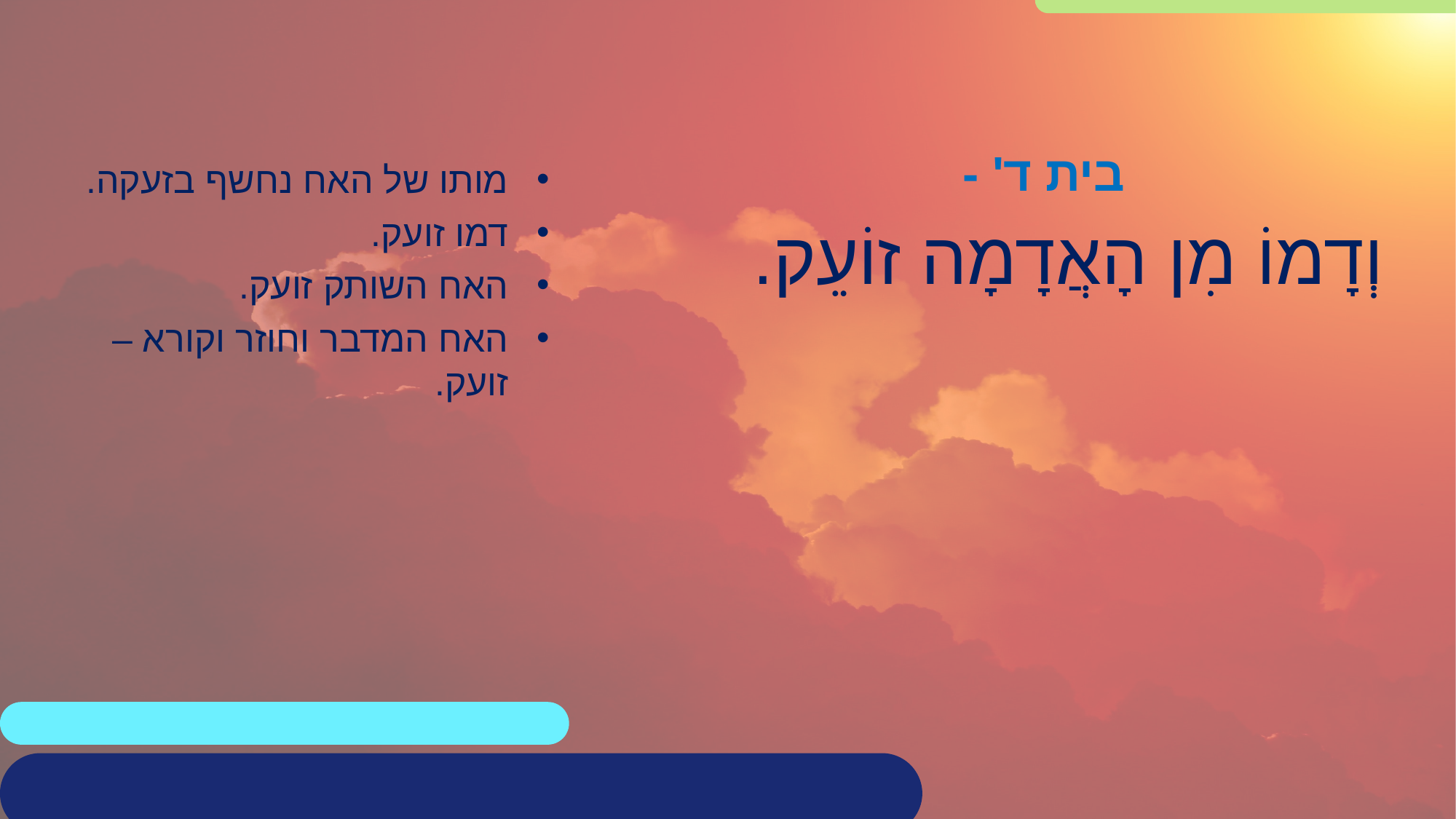

בית ד' -
מותו של האח נחשף בזעקה.
דמו זועק.
האח השותק זועק.
האח המדבר וחוזר וקורא – זועק.
וְדָמוֹ מִן הָאֲדָמָה זוֹעֵק.